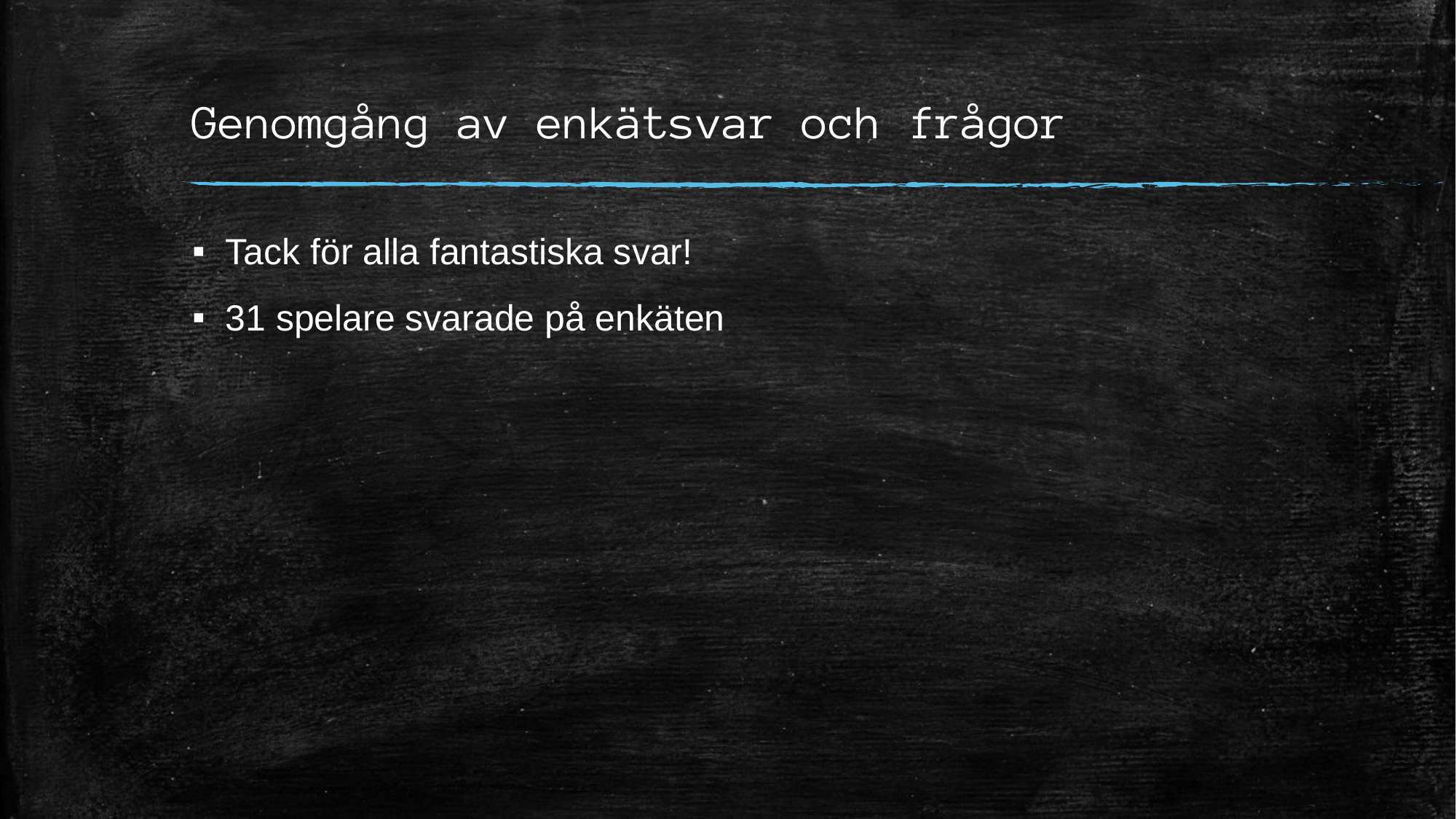

# Genomgång av enkätsvar och frågor
Tack för alla fantastiska svar!
31 spelare svarade på enkäten